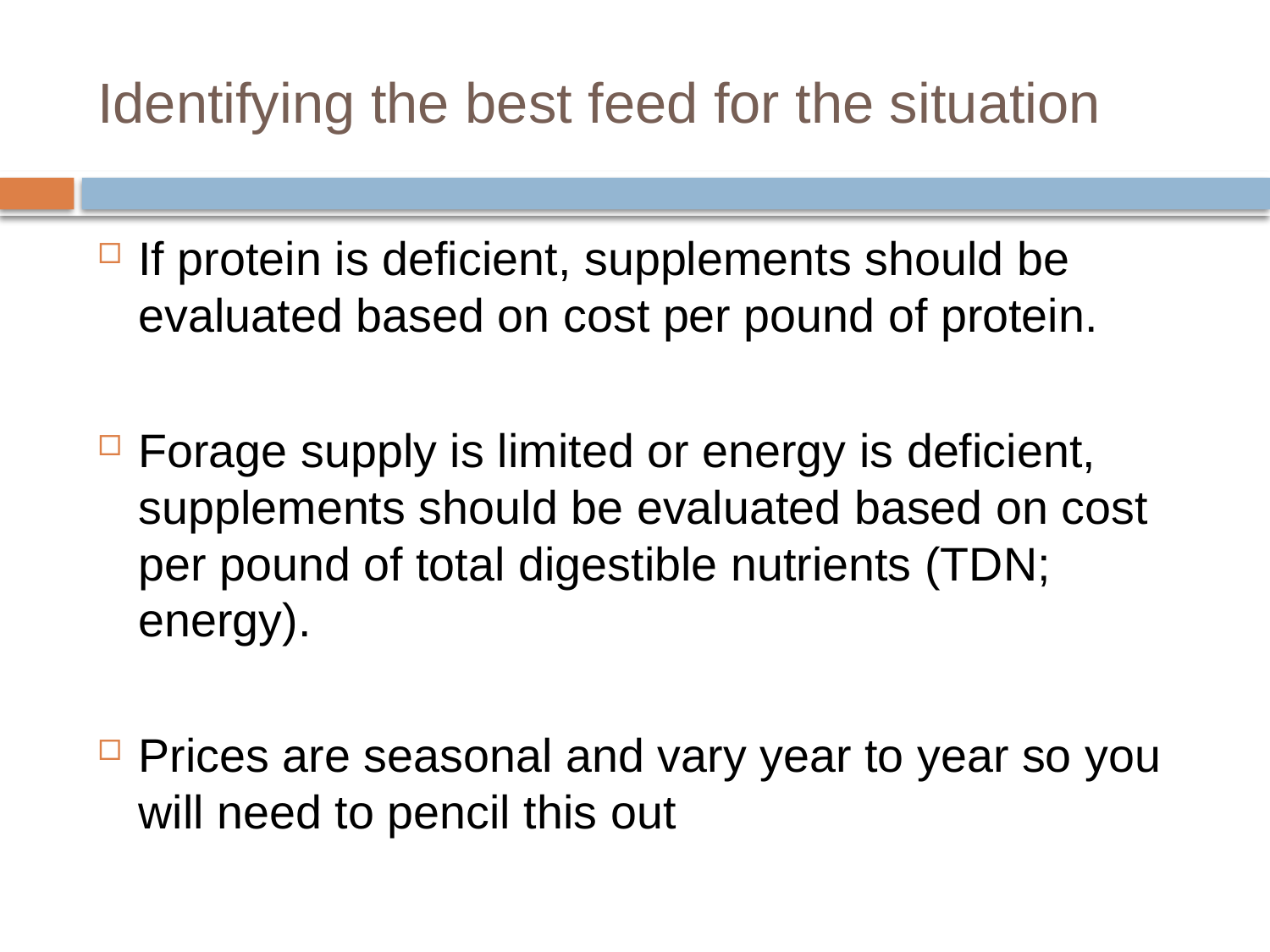

# Identifying the best feed for the situation
If protein is deficient, supplements should be evaluated based on cost per pound of protein.

Forage supply is limited or energy is deficient, supplements should be evaluated based on cost per pound of total digestible nutrients (TDN; energy).

Prices are seasonal and vary year to year so you will need to pencil this out